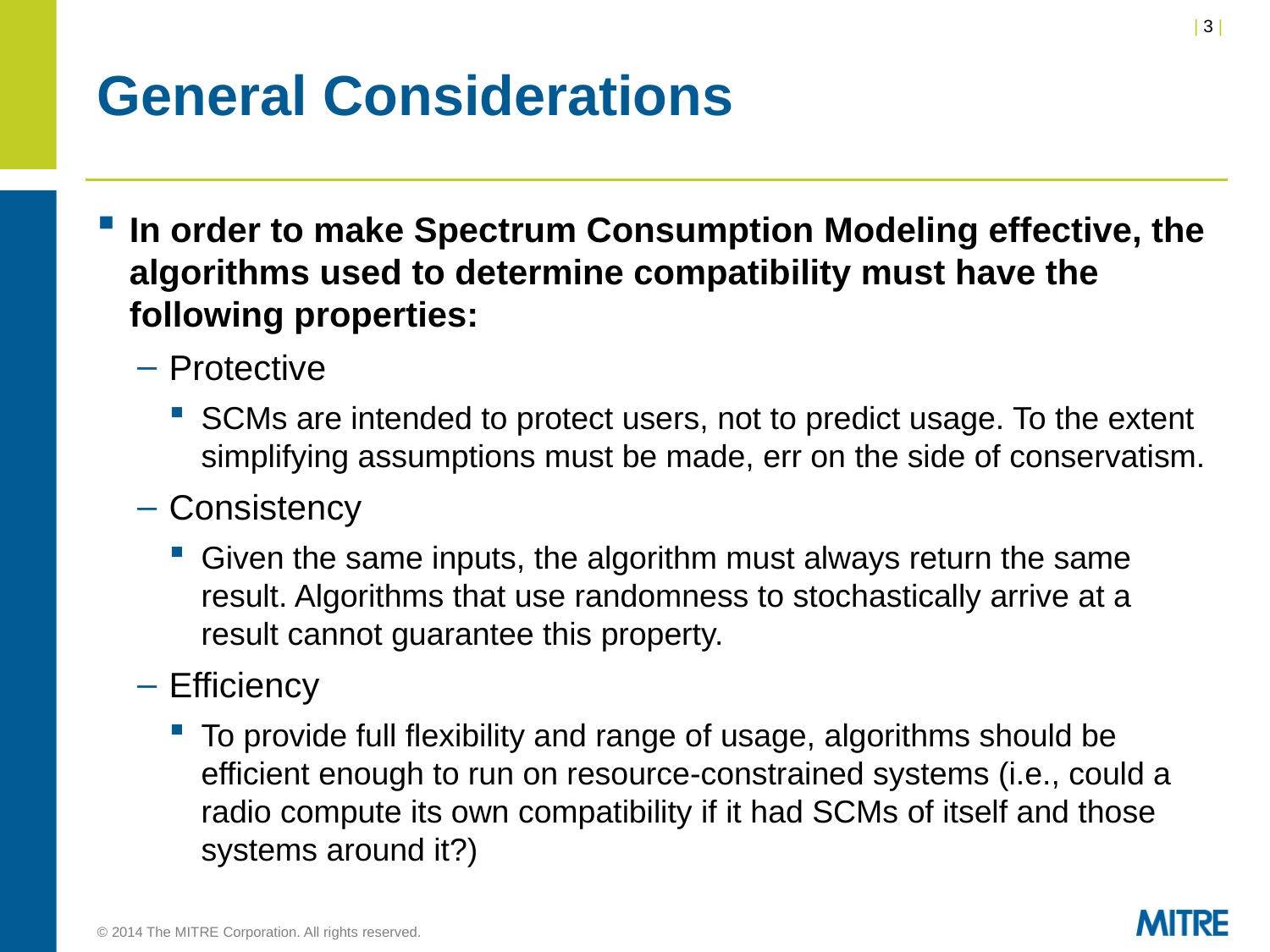

# General Considerations
In order to make Spectrum Consumption Modeling effective, the algorithms used to determine compatibility must have the following properties:
Protective
SCMs are intended to protect users, not to predict usage. To the extent simplifying assumptions must be made, err on the side of conservatism.
Consistency
Given the same inputs, the algorithm must always return the same result. Algorithms that use randomness to stochastically arrive at a result cannot guarantee this property.
Efficiency
To provide full flexibility and range of usage, algorithms should be efficient enough to run on resource-constrained systems (i.e., could a radio compute its own compatibility if it had SCMs of itself and those systems around it?)